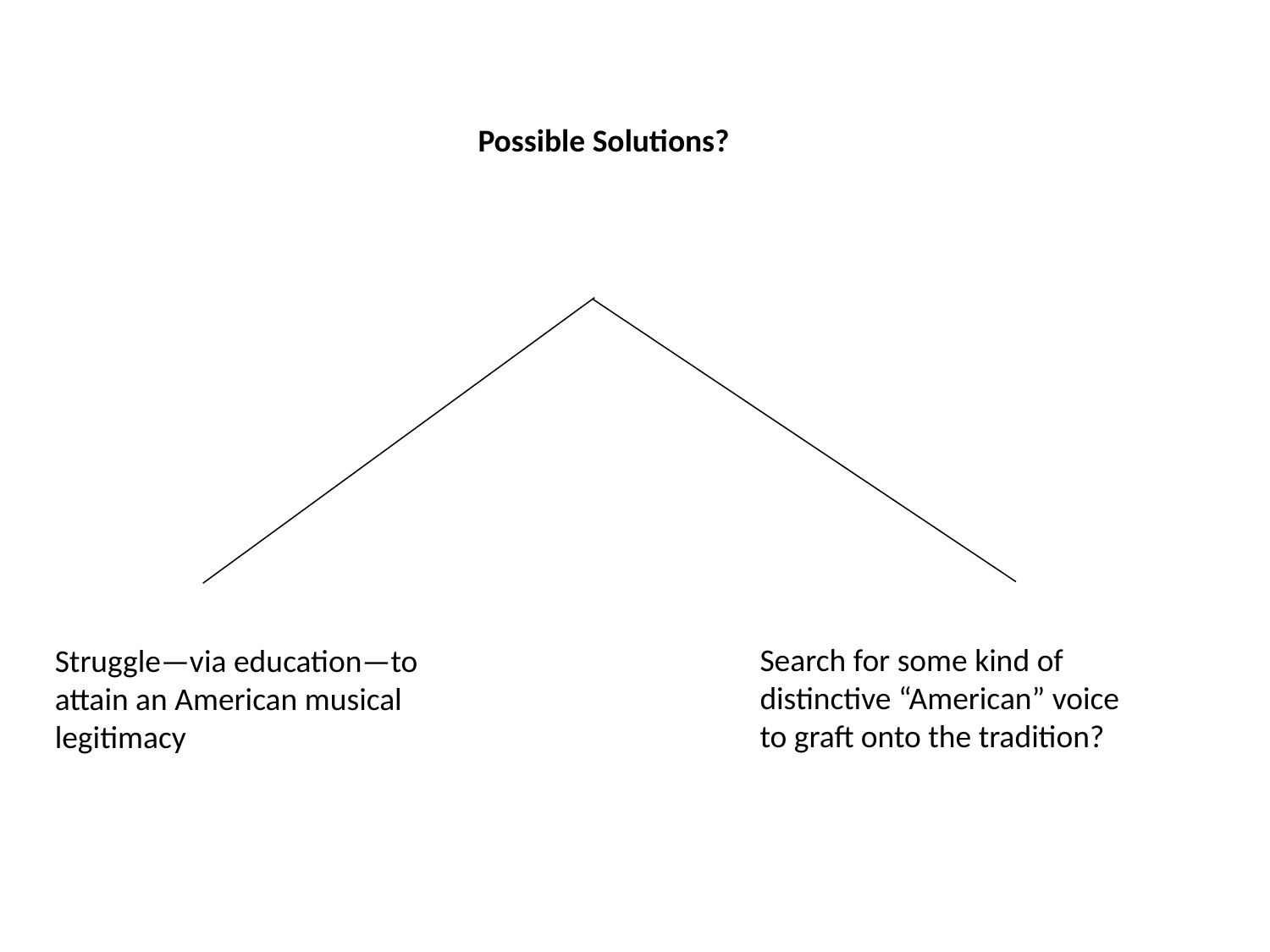

Possible Solutions?
Search for some kind of distinctive “American” voice
to graft onto the tradition?
Struggle—via education—to attain an American musical legitimacy